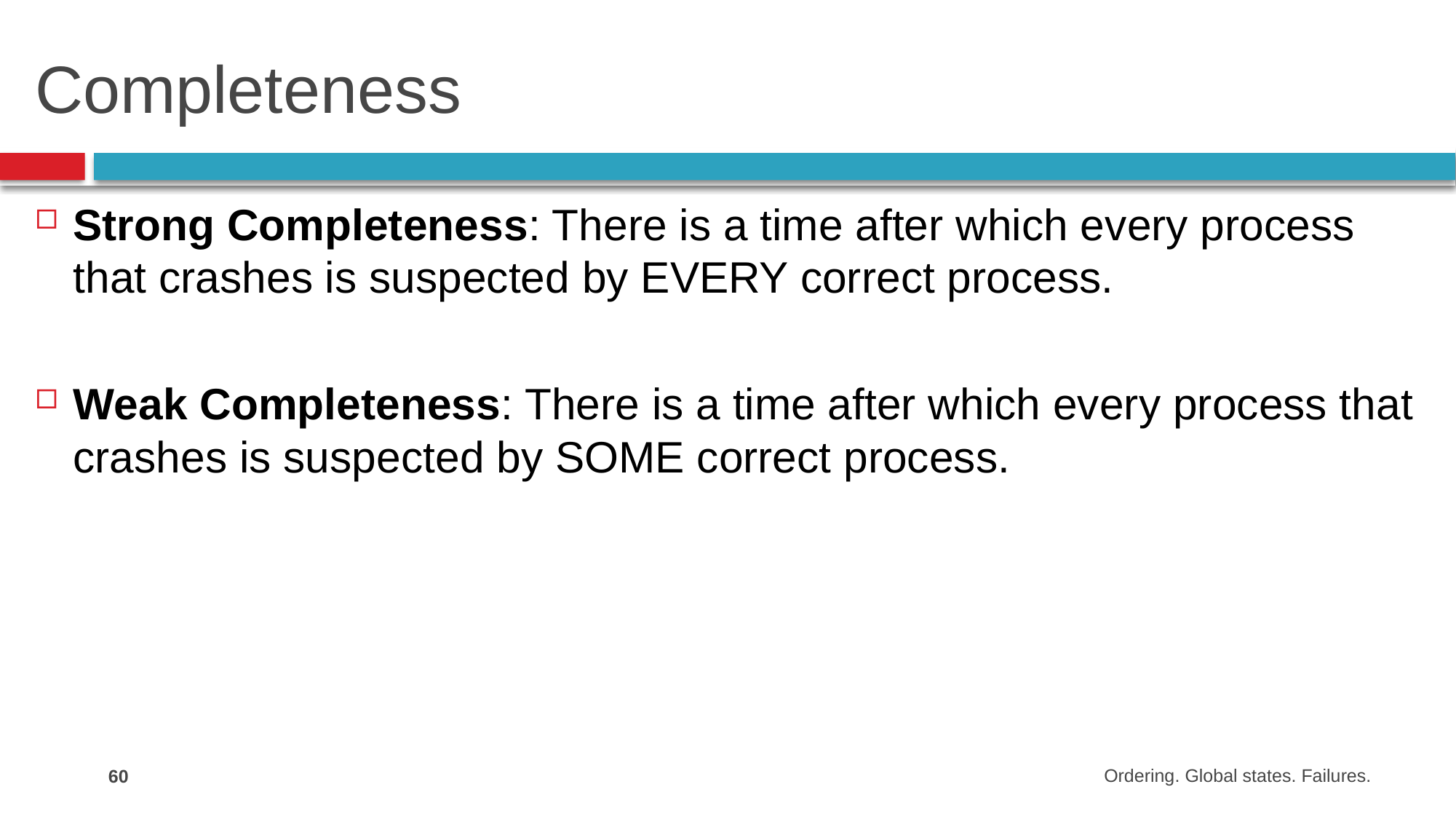

# Completeness
Strong Completeness: There is a time after which every process that crashes is suspected by EVERY correct process.

Weak Completeness: There is a time after which every process that crashes is suspected by SOME correct process.
60
Ordering. Global states. Failures.